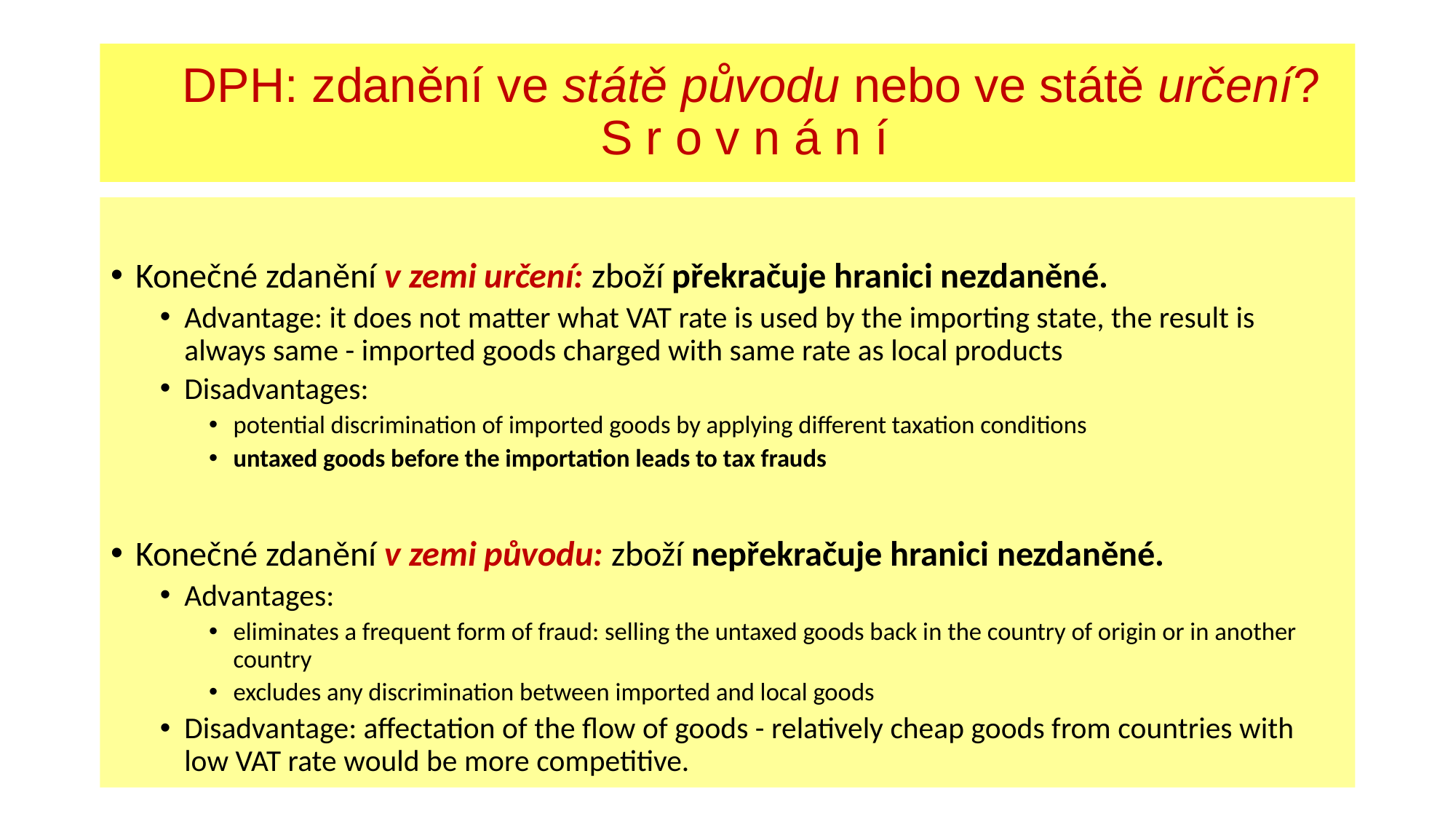

# DPH: zdanění ve státě původu nebo ve státě určení? S r o v n á n í

Konečné zdanění v zemi určení: zboží překračuje hranici nezdaněné.
Advantage: it does not matter what VAT rate is used by the importing state, the result is always same - imported goods charged with same rate as local products
Disadvantages:
potential discrimination of imported goods by applying different taxation conditions
untaxed goods before the importation leads to tax frauds

Konečné zdanění v zemi původu: zboží nepřekračuje hranici nezdaněné.
Advantages:
eliminates a frequent form of fraud: selling the untaxed goods back in the country of origin or in another country
excludes any discrimination between imported and local goods
Disadvantage: affectation of the flow of goods - relatively cheap goods from countries with low VAT rate would be more competitive.